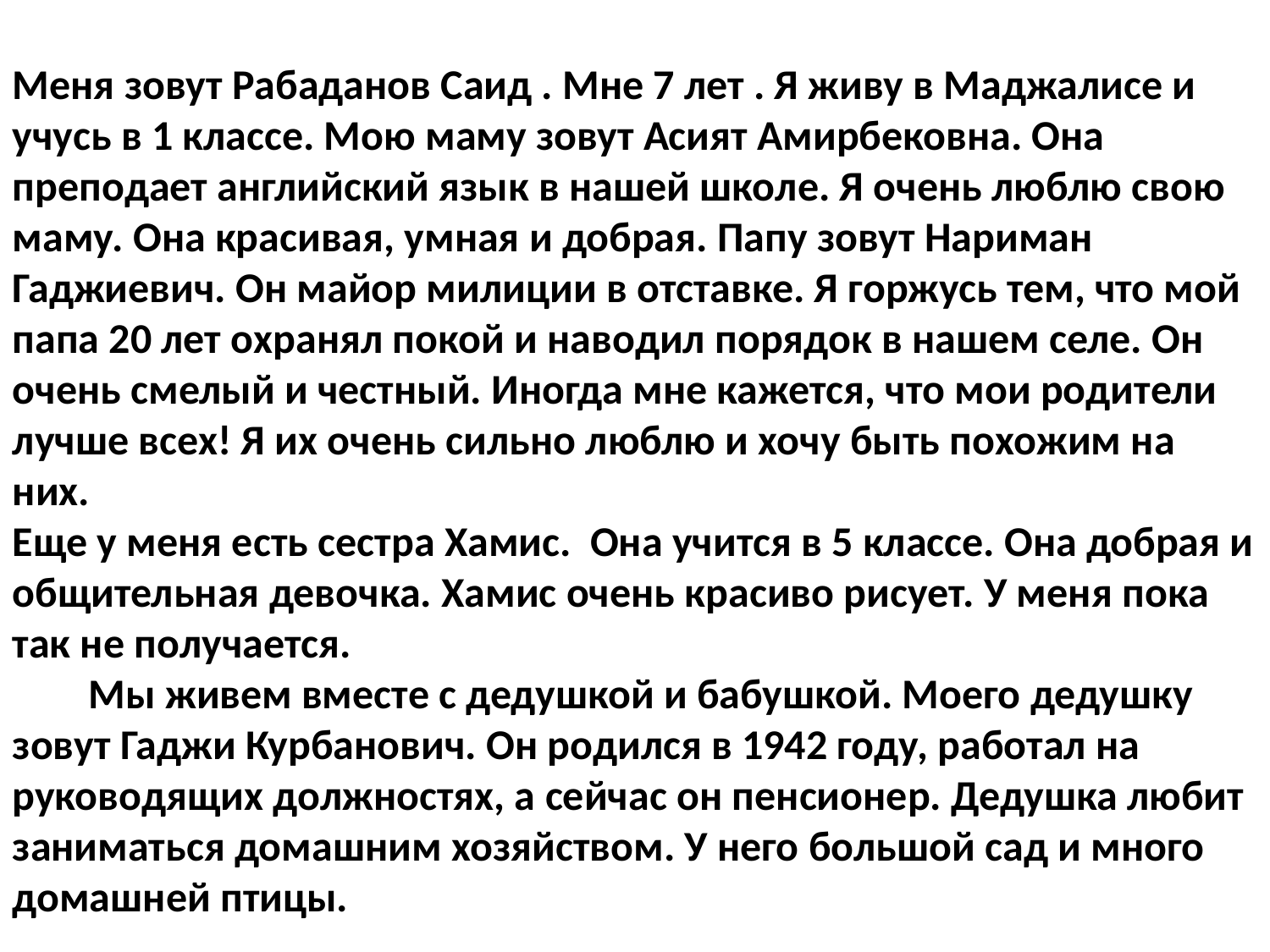

Меня зовут Рабаданов Саид . Мне 7 лет . Я живу в Маджалисе и учусь в 1 классе. Мою маму зовут Асият Амирбековна. Она преподает английский язык в нашей школе. Я очень люблю свою маму. Она красивая, умная и добрая. Папу зовут Нариман  Гаджиевич. Он майор милиции в отставке. Я горжусь тем, что мой папа 20 лет охранял покой и наводил порядок в нашем селе. Он очень смелый и честный. Иногда мне кажется, что мои родители лучше всех! Я их очень сильно люблю и хочу быть похожим на них.
Еще у меня есть сестра Хамис.  Она учится в 5 классе. Она добрая и общительная девочка. Хамис очень красиво рисует. У меня пока так не получается.
        Мы живем вместе с дедушкой и бабушкой. Моего дедушку зовут Гаджи Курбанович. Он родился в 1942 году, работал на руководящих должностях, а сейчас он пенсионер. Дедушка любит заниматься домашним хозяйством. У него большой сад и много домашней птицы.